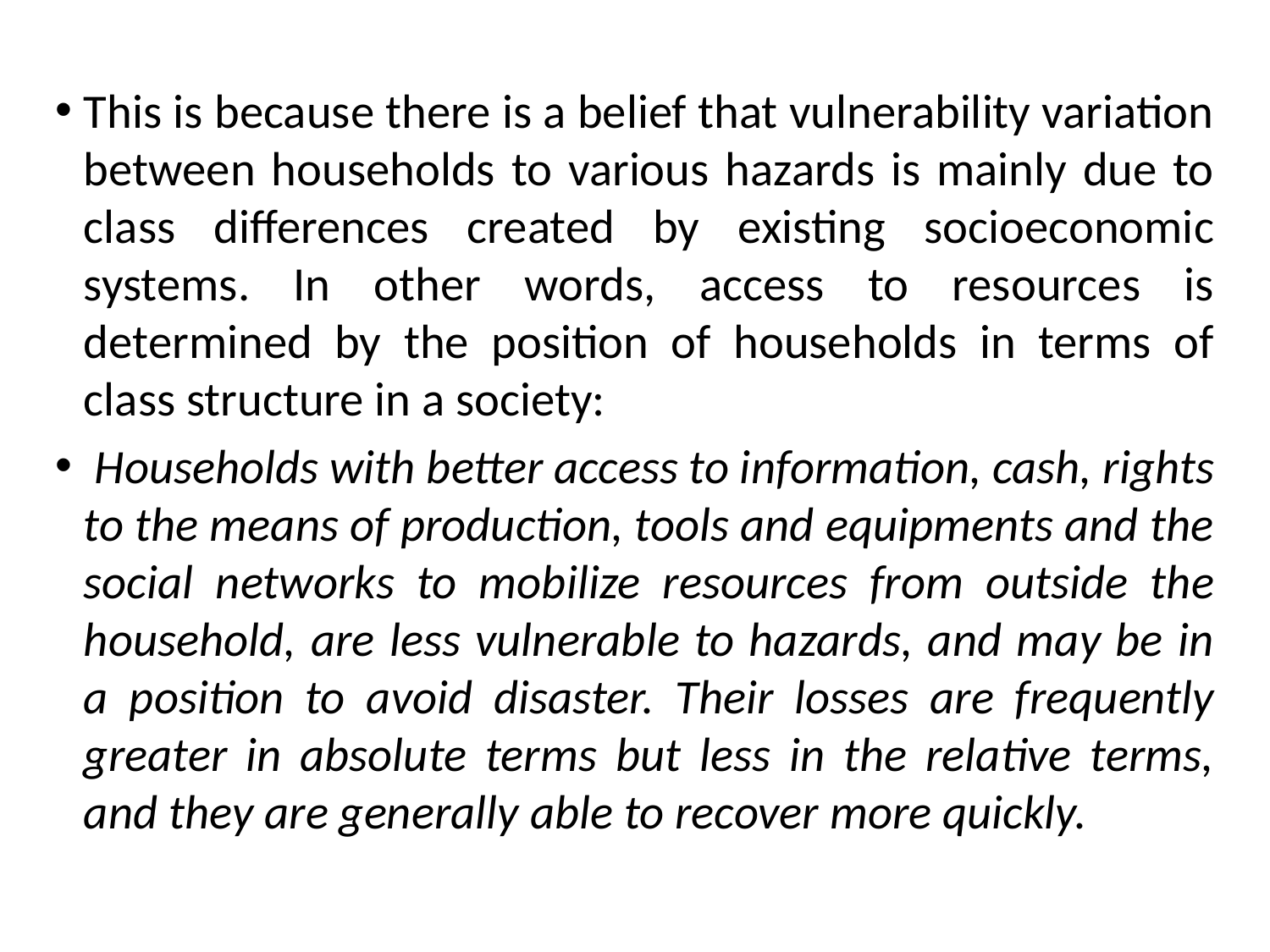

This is because there is a belief that vulnerability variation between households to various hazards is mainly due to class differences created by existing socioeconomic systems. In other words, access to resources is determined by the position of households in terms of class structure in a society:
 Households with better access to information, cash, rights to the means of production, tools and equipments and the social networks to mobilize resources from outside the household, are less vulnerable to hazards, and may be in a position to avoid disaster. Their losses are frequently greater in absolute terms but less in the relative terms, and they are generally able to recover more quickly.